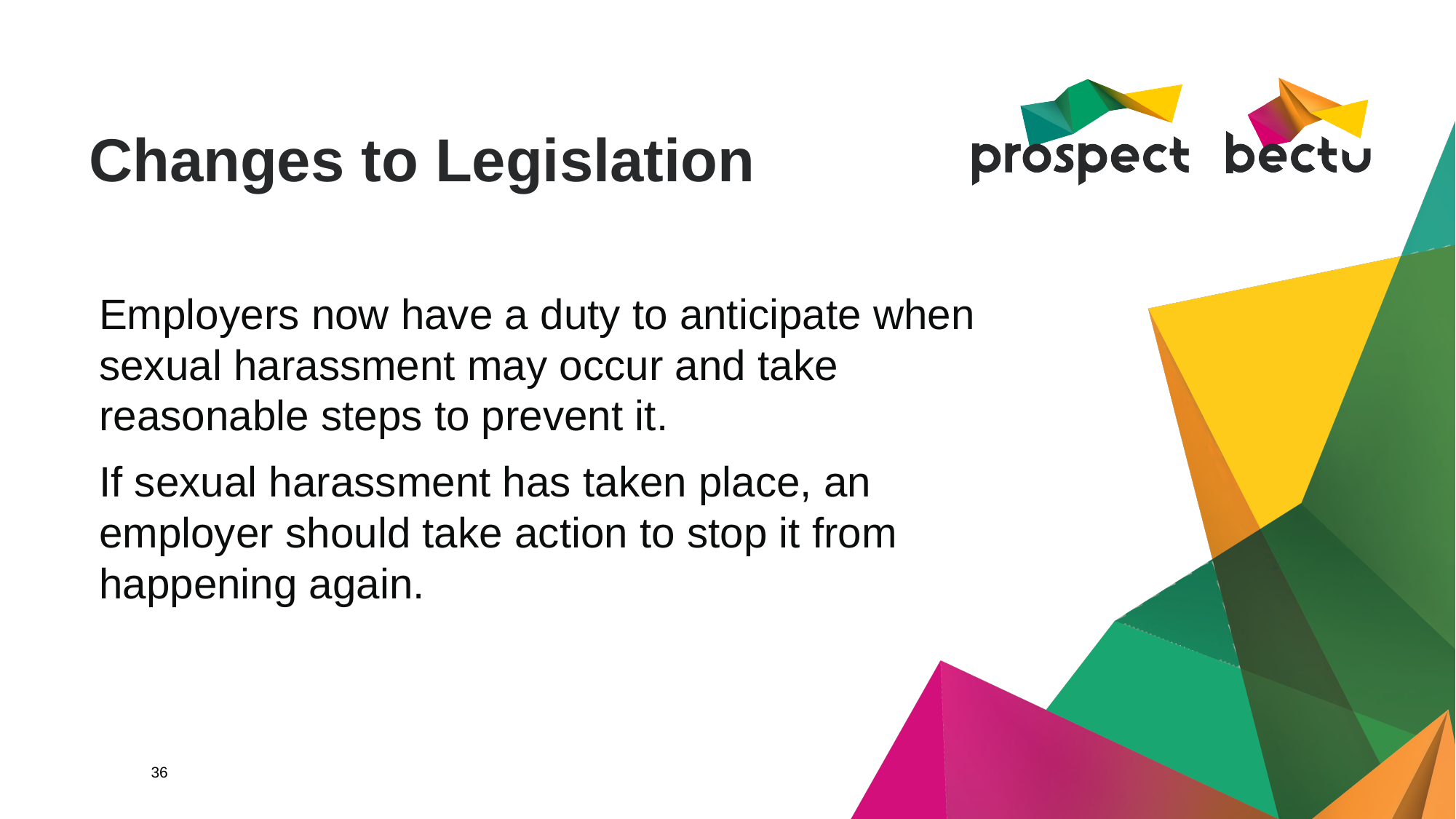

Changes to Legislation
Employers now have a duty to anticipate when sexual harassment may occur and take reasonable steps to prevent it.
If sexual harassment has taken place, an employer should take action to stop it from happening again.